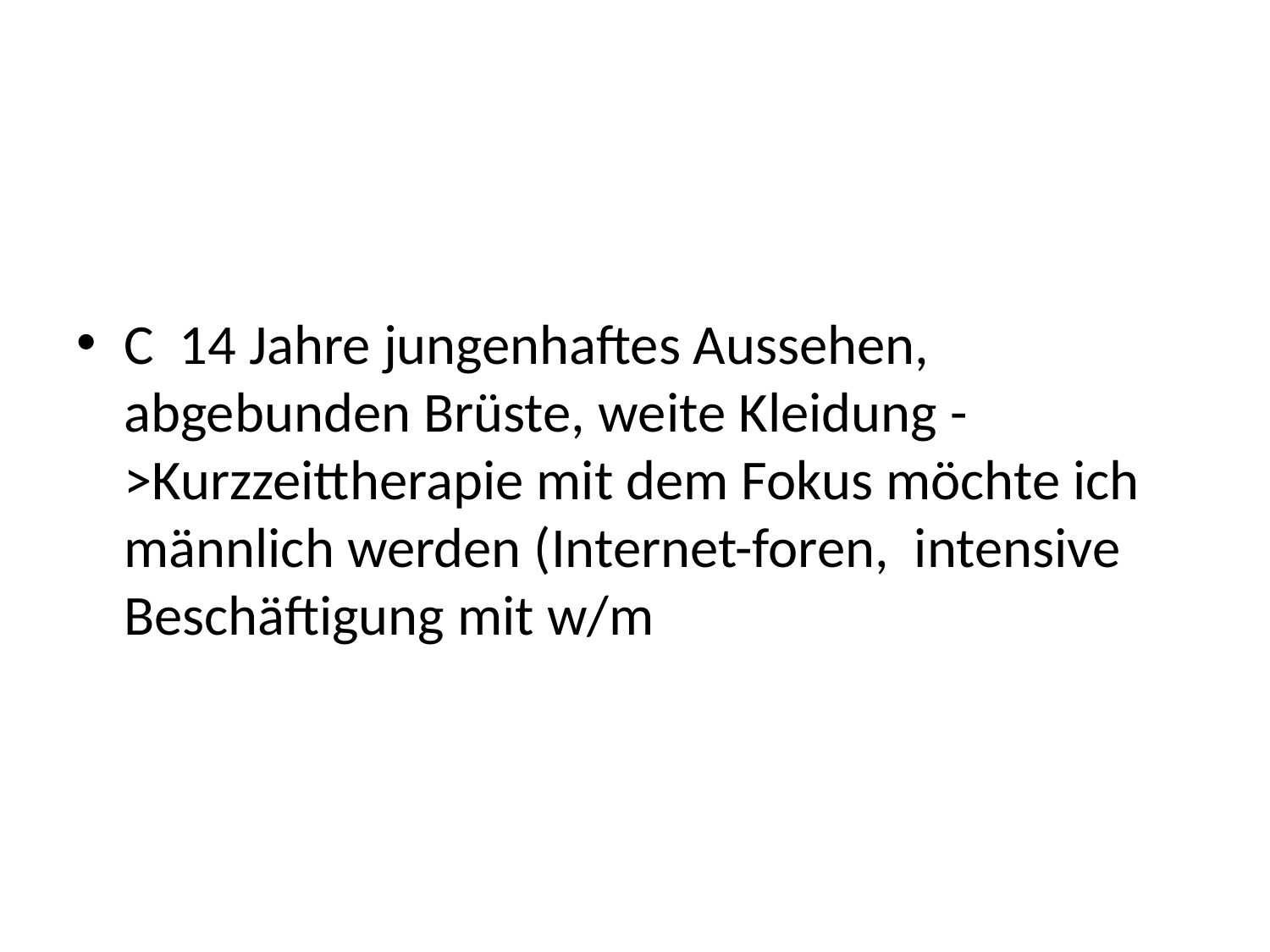

#

C  14 Jahre jungenhaftes Aussehen, abgebunden Brüste, weite Kleidung ->Kurzzeittherapie mit dem Fokus möchte ich männlich werden (Internet-foren,  intensive Beschäftigung mit w/m